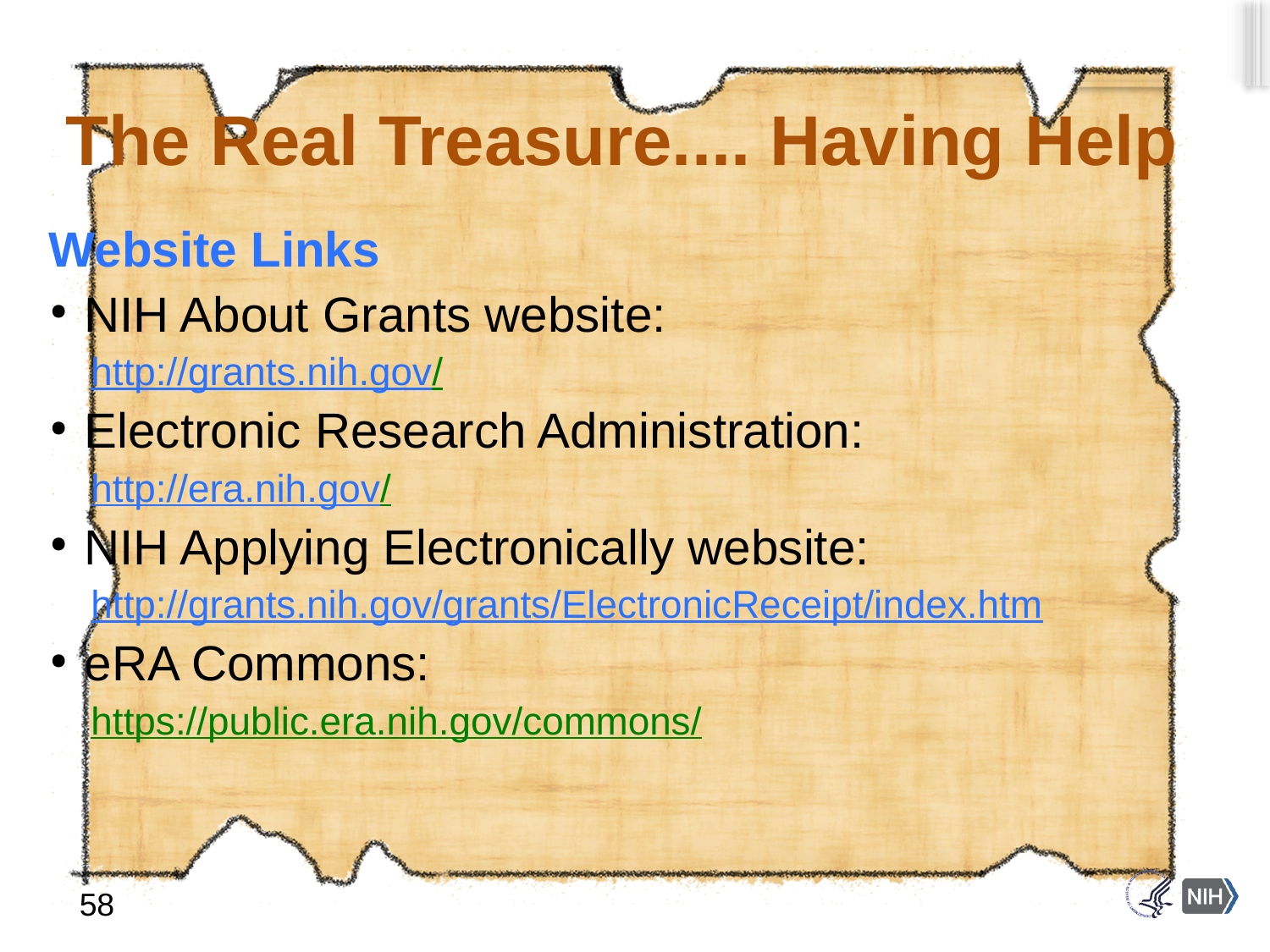

# The Real Treasure.... Having Help
Website Links
NIH About Grants website:
http://grants.nih.gov/
Electronic Research Administration:
http://era.nih.gov/
NIH Applying Electronically website:
http://grants.nih.gov/grants/ElectronicReceipt/index.htm
eRA Commons:
https://public.era.nih.gov/commons/
58